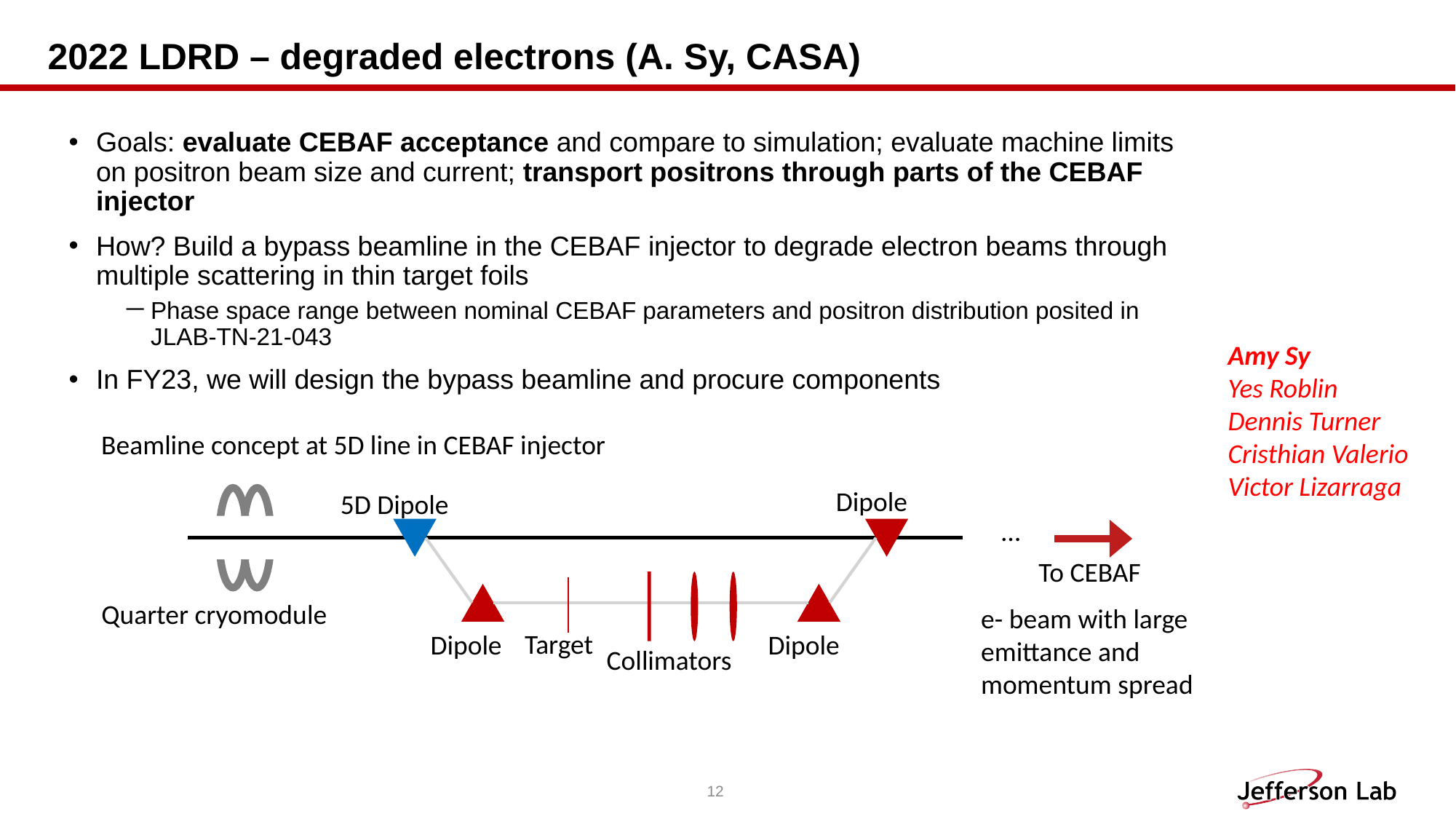

# 2022 LDRD – degraded electrons (A. Sy, CASA)
Goals: evaluate CEBAF acceptance and compare to simulation; evaluate machine limits on positron beam size and current; transport positrons through parts of the CEBAF injector
How? Build a bypass beamline in the CEBAF injector to degrade electron beams through multiple scattering in thin target foils
Phase space range between nominal CEBAF parameters and positron distribution posited in JLAB-TN-21-043
In FY23, we will design the bypass beamline and procure components
Amy Sy
Yes Roblin
Dennis Turner
Cristhian Valerio
Victor Lizarraga
Beamline concept at 5D line in CEBAF injector
Dipole
5D Dipole

Quarter cryomodule
Target
Dipole
Dipole
Collimators
…
To CEBAF
e- beam with large emittance and momentum spread
12